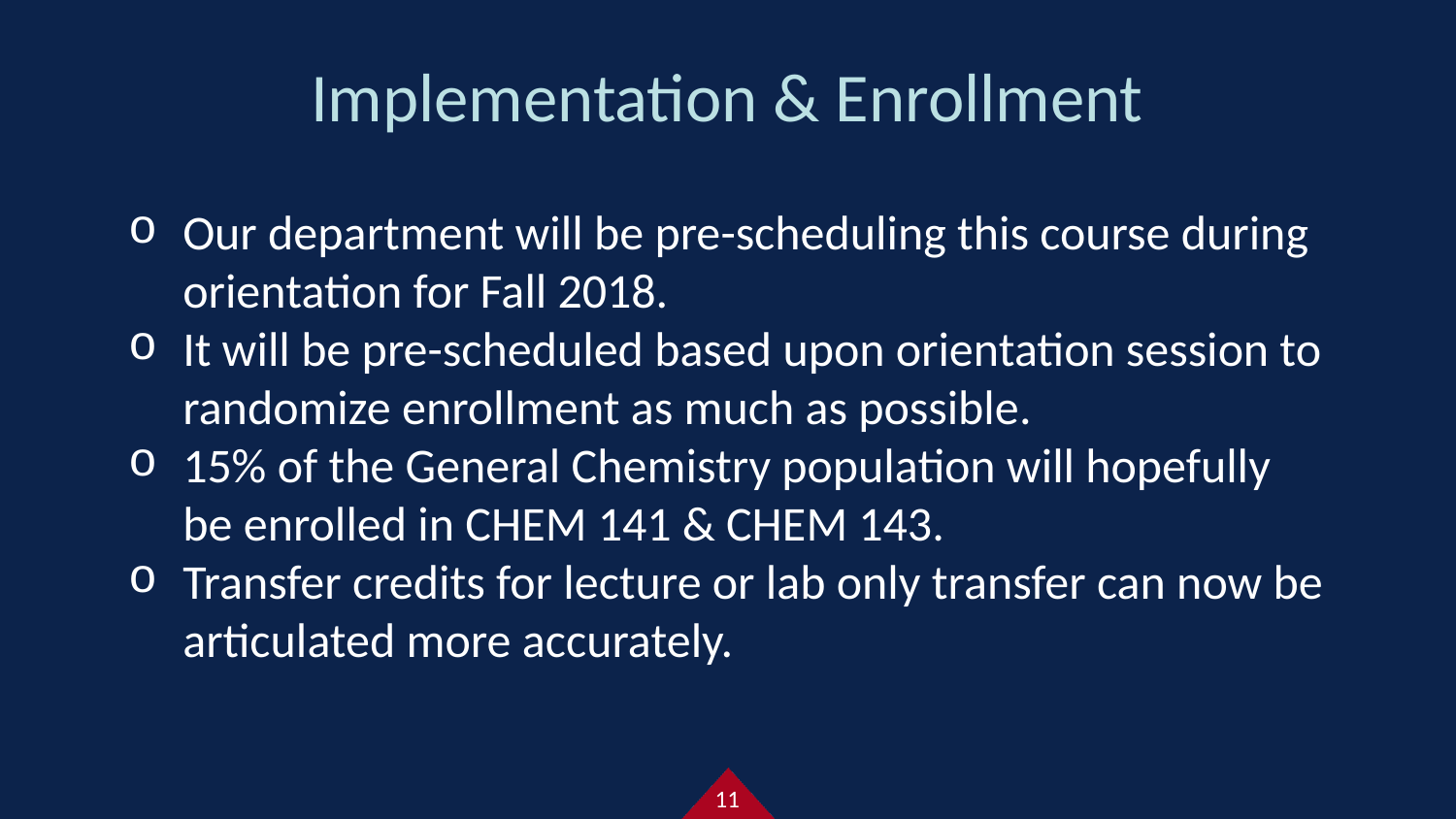

Implementation & Enrollment
Our department will be pre-scheduling this course during orientation for Fall 2018.
It will be pre-scheduled based upon orientation session to randomize enrollment as much as possible.
15% of the General Chemistry population will hopefully be enrolled in CHEM 141 & CHEM 143.
Transfer credits for lecture or lab only transfer can now be articulated more accurately.
11